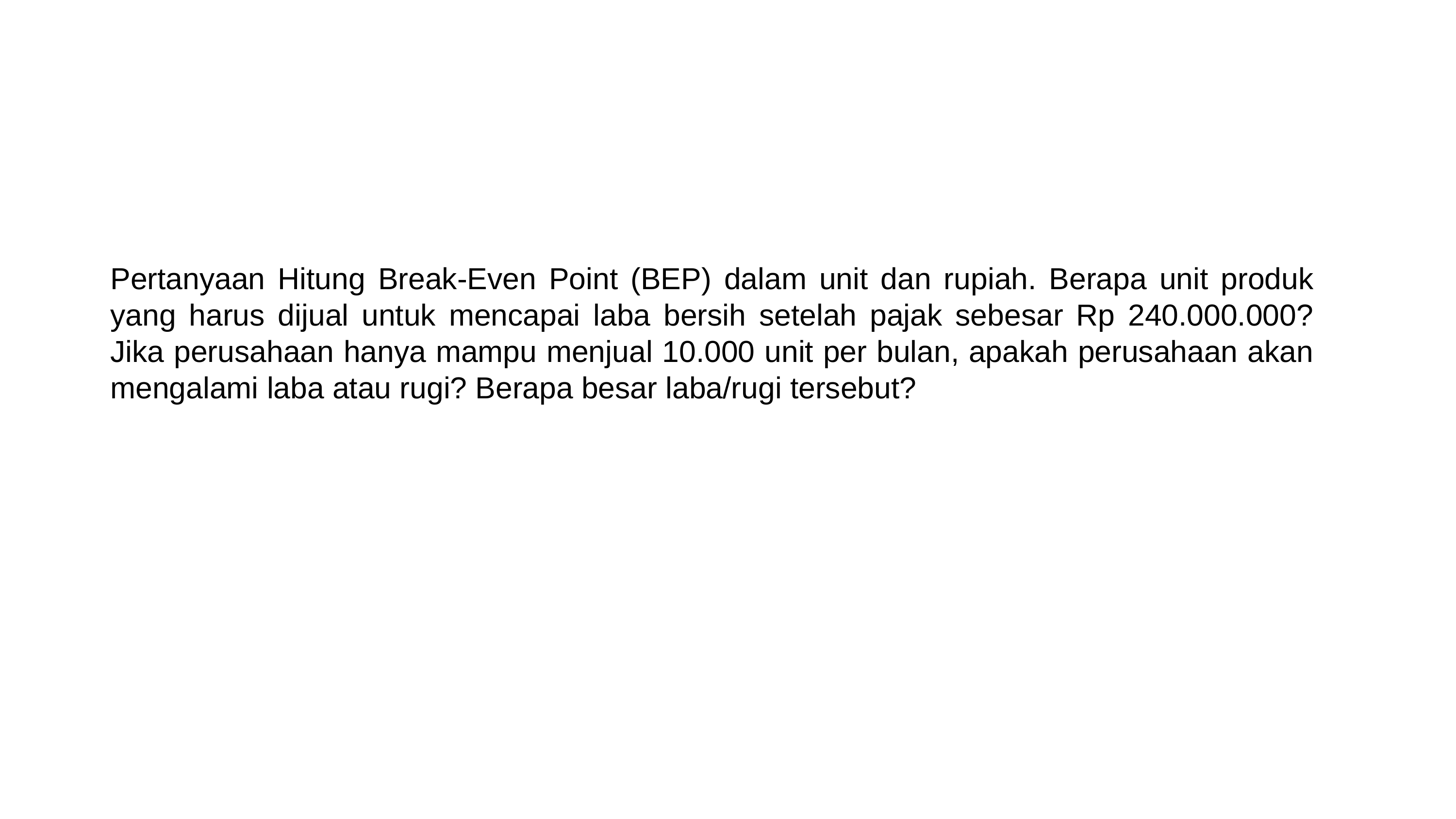

Pertanyaan Hitung Break-Even Point (BEP) dalam unit dan rupiah. Berapa unit produk yang harus dijual untuk mencapai laba bersih setelah pajak sebesar Rp 240.000.000? Jika perusahaan hanya mampu menjual 10.000 unit per bulan, apakah perusahaan akan mengalami laba atau rugi? Berapa besar laba/rugi tersebut?